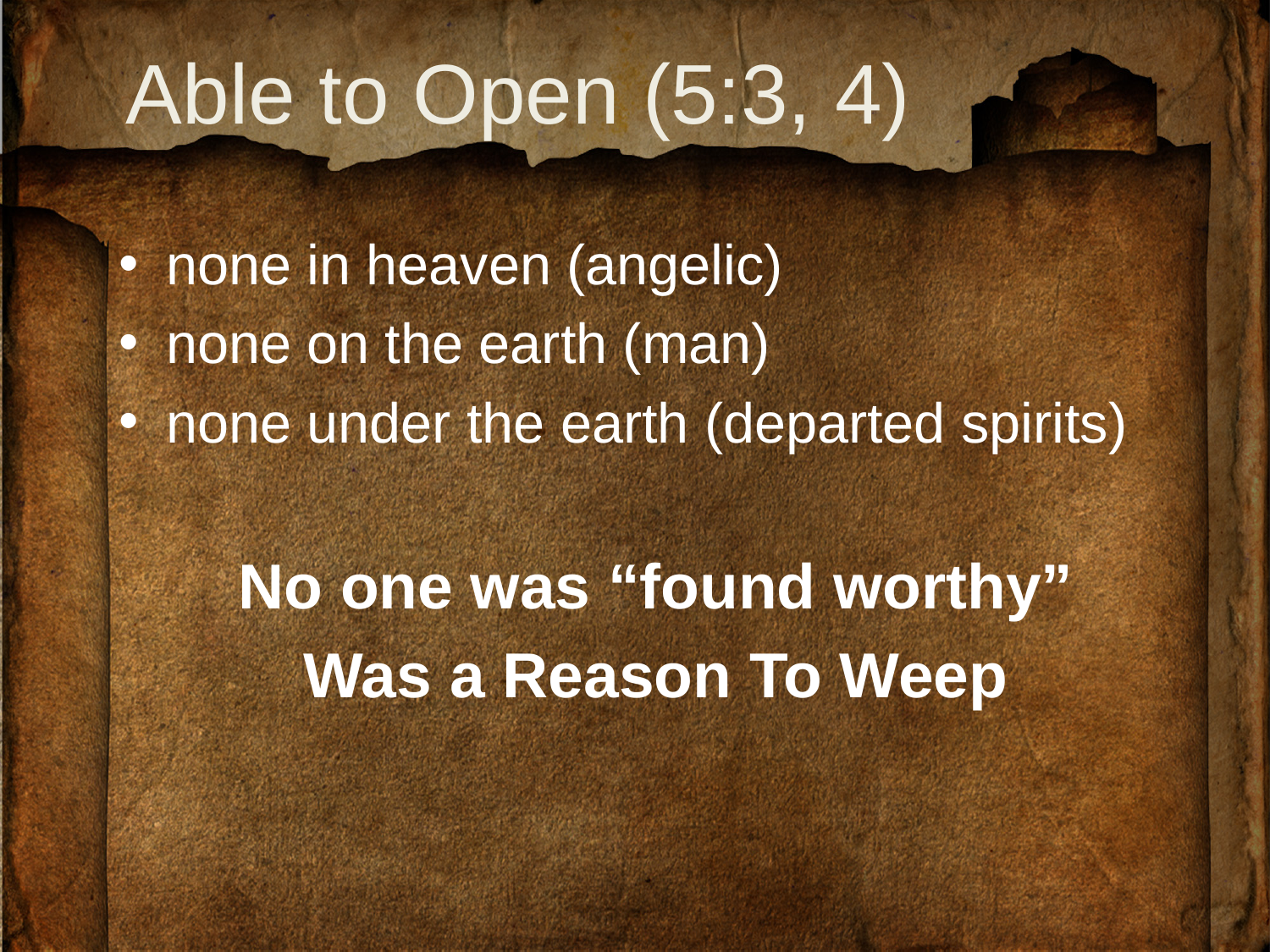

# Able to Open (5:3, 4)
none in heaven (angelic)
none on the earth (man)
none under the earth (departed spirits)

No one was “found worthy”
Was a Reason To Weep